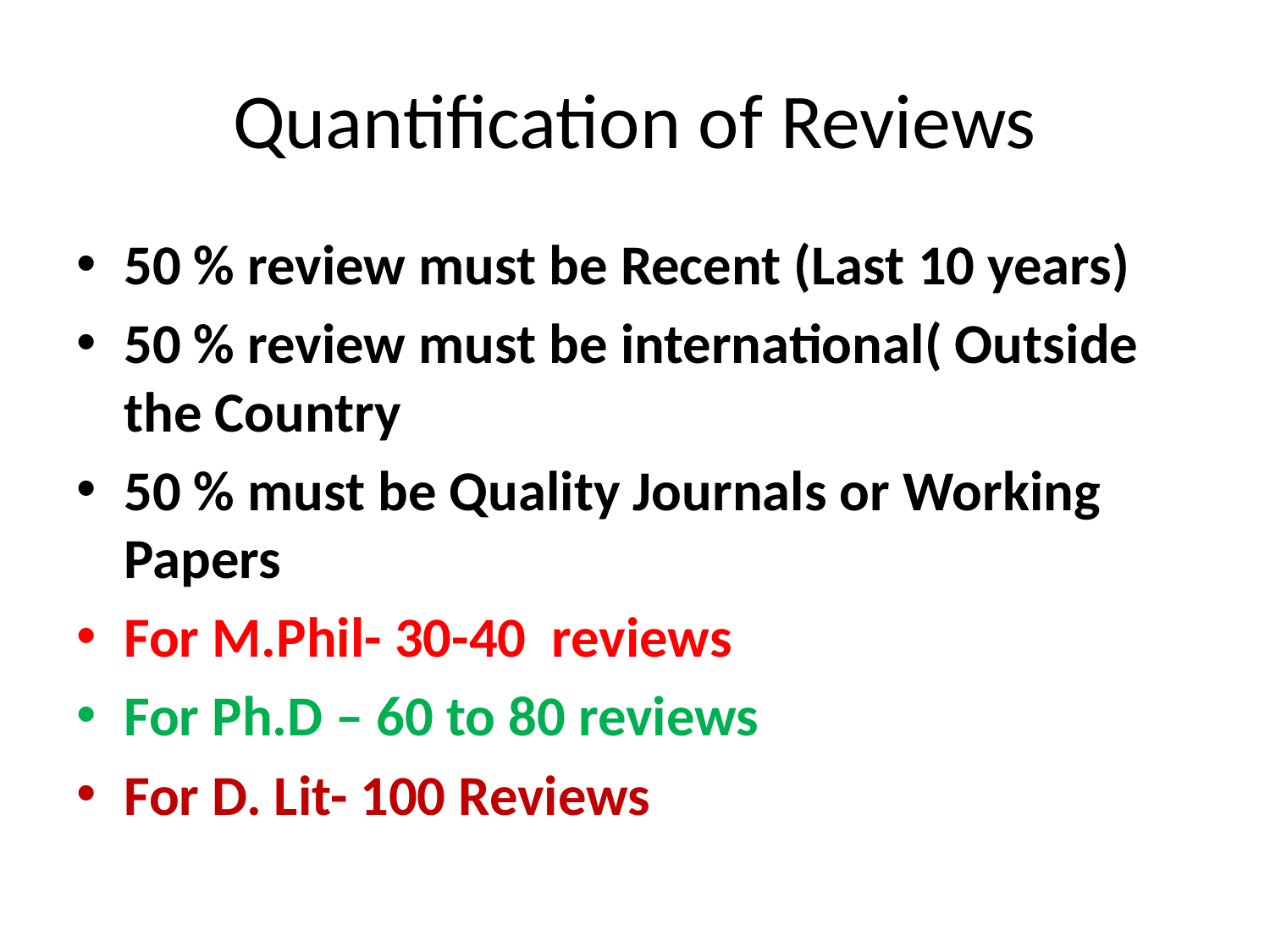

# Quantification of Reviews
50 % review must be Recent (Last 10 years)
50 % review must be international( Outside the Country
50 % must be Quality Journals or Working Papers
For M.Phil- 30-40  reviews
For Ph.D – 60 to 80 reviews
For D. Lit- 100 Reviews